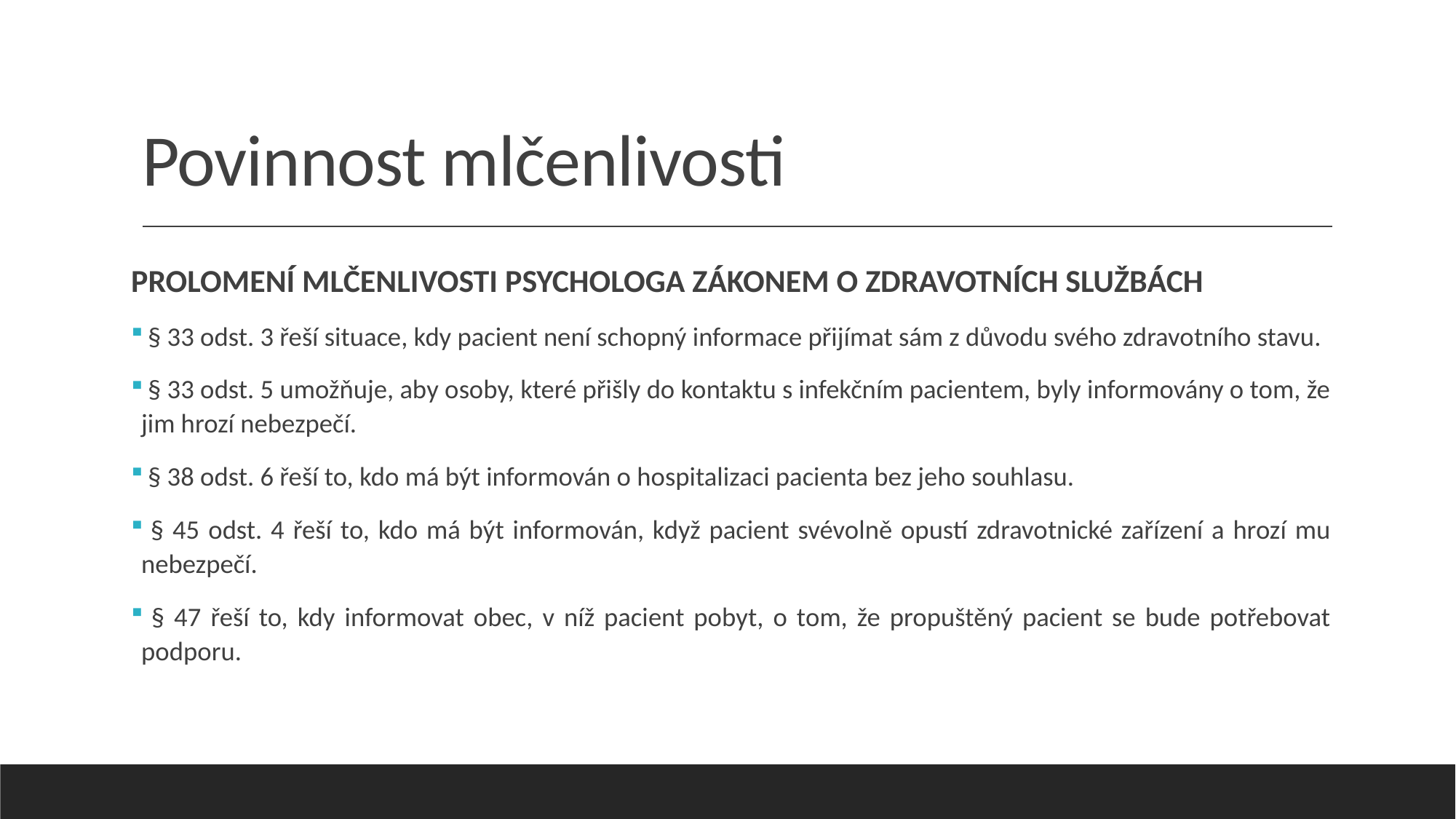

# Povinnost mlčenlivosti
Prolomení mlčenlivosti psychologa zákonem o zdravotních službách
 § 33 odst. 3 řeší situace, kdy pacient není schopný informace přijímat sám z důvodu svého zdravotního stavu.
 § 33 odst. 5 umožňuje, aby osoby, které přišly do kontaktu s infekčním pacientem, byly informovány o tom, že jim hrozí nebezpečí.
 § 38 odst. 6 řeší to, kdo má být informován o hospitalizaci pacienta bez jeho souhlasu.
 § 45 odst. 4 řeší to, kdo má být informován, když pacient svévolně opustí zdravotnické zařízení a hrozí mu nebezpečí.
 § 47 řeší to, kdy informovat obec, v níž pacient pobyt, o tom, že propuštěný pacient se bude potřebovat podporu.